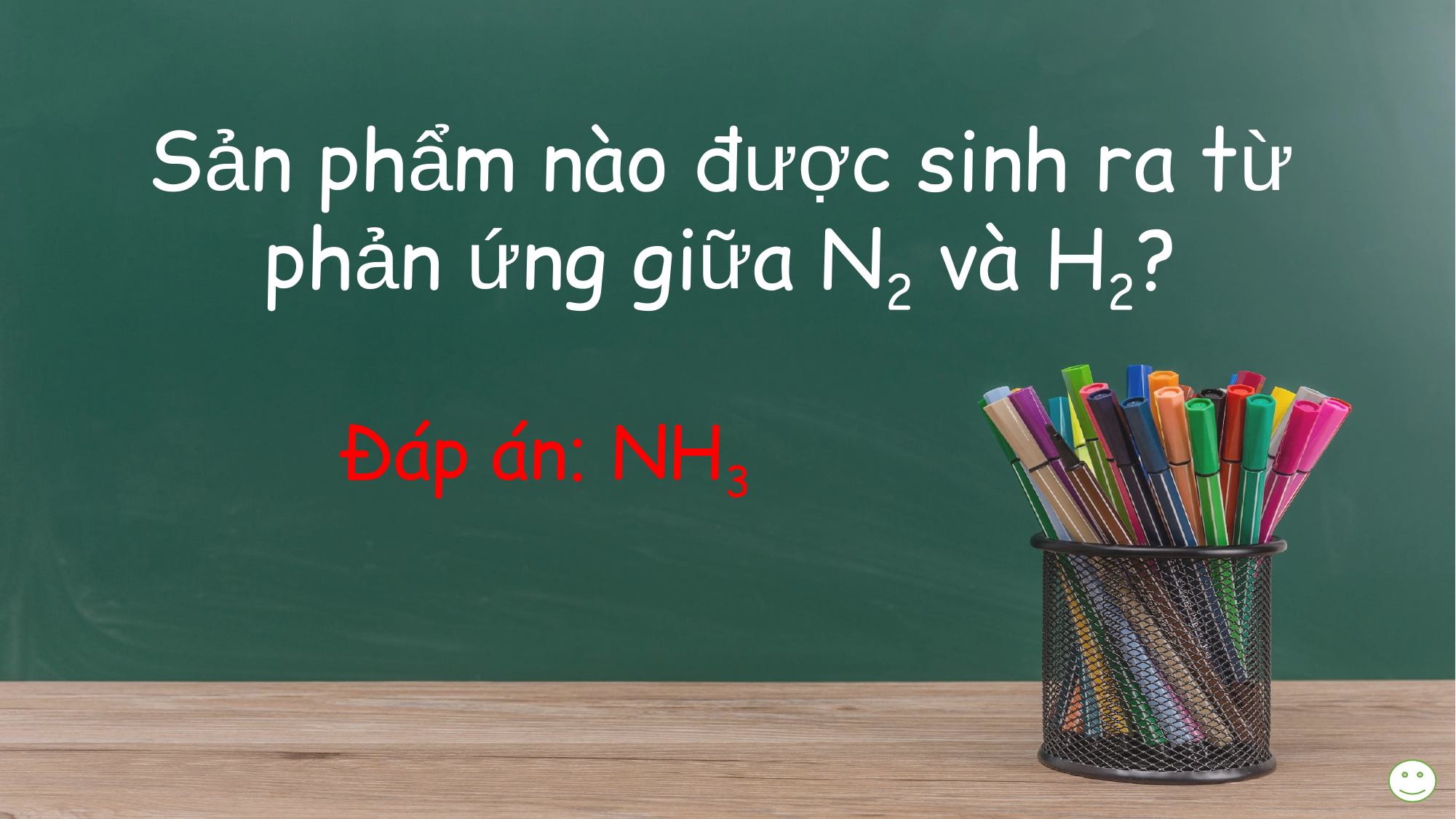

Sản phẩm nào được sinh ra từ
phản ứng giữa N2 và H2?
Đáp án: NH3